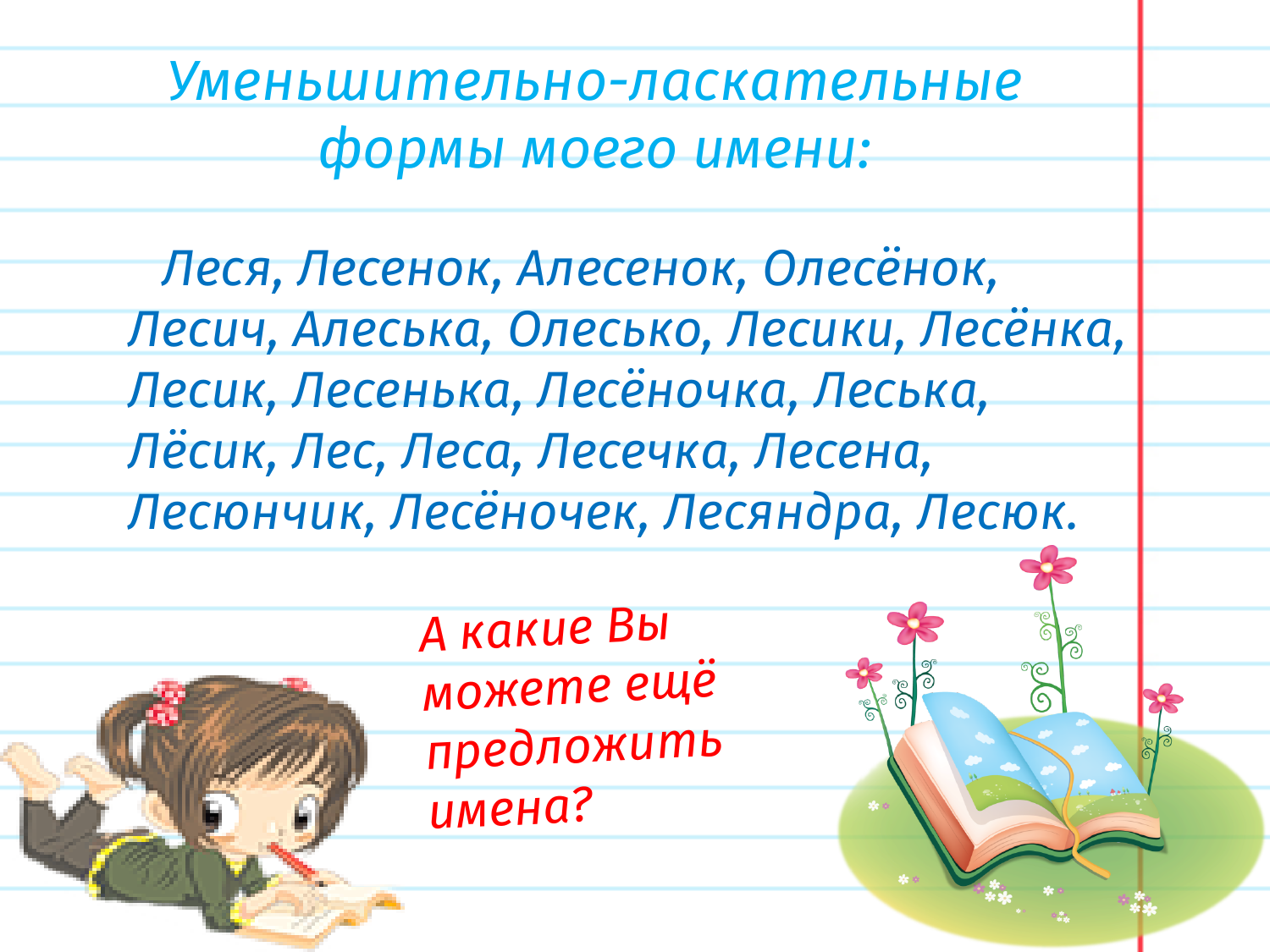

# Уменьшительно-ласкательные формы моего имени:
       Леся, Лесенок, Алесенок, Олесёнок, Лесич, Алеська, Олесько, Лесики, Лесёнка, Лесик, Лесенька, Лесёночка, Леська, Лёсик, Лес, Леса, Лесечка, Лесена, Лесюнчик, Лесёночек, Лесяндра, Лесюк.

А какие Вы
можете ещё предложить
имена?